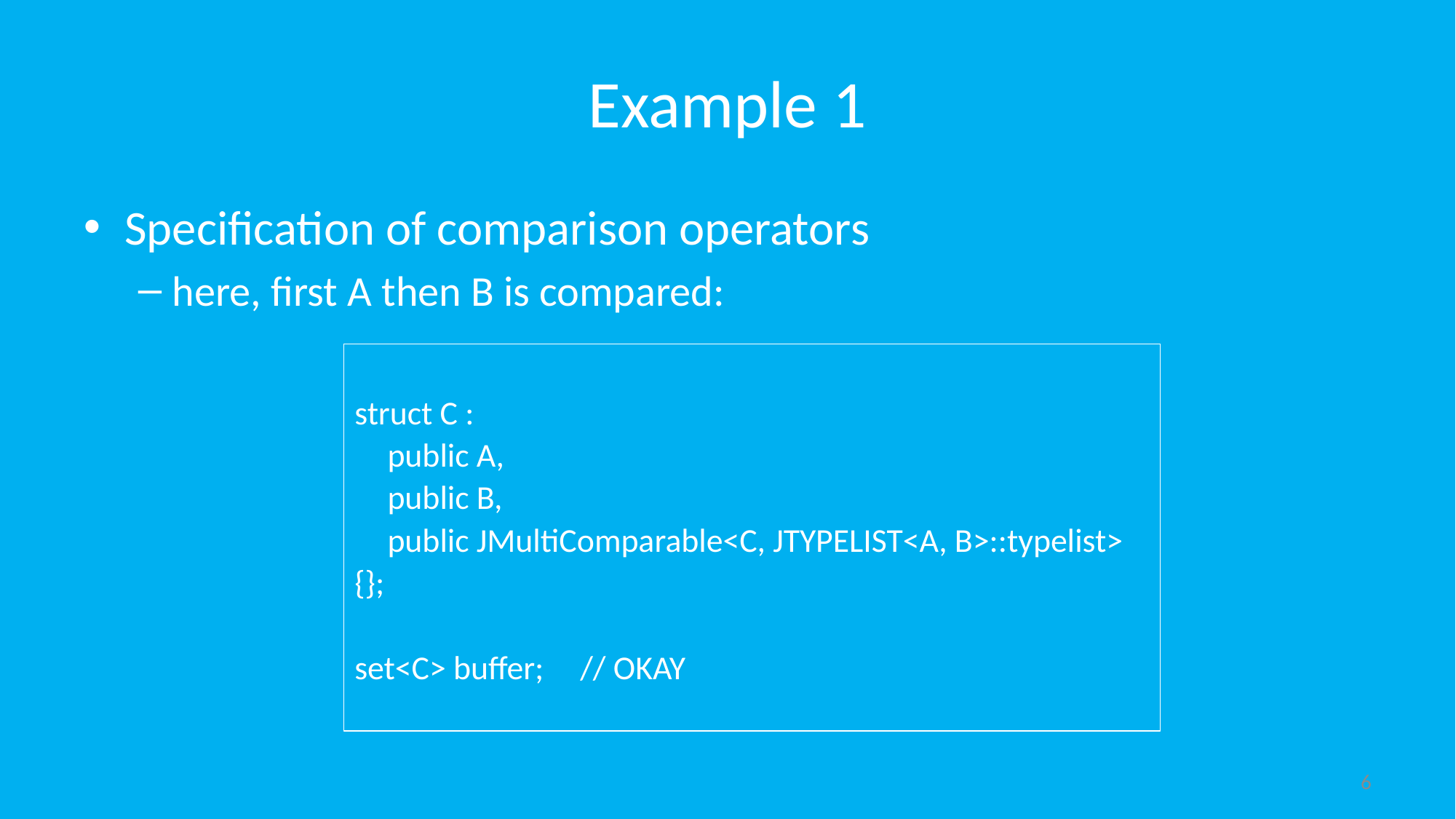

# Example 1
Specification of comparison operators
here, first A then B is compared:
struct C :
	public A,
	public B,
	public JMultiComparable<C, JTYPELIST<A, B>::typelist>
{};

set<C> buffer;	// OKAY
6